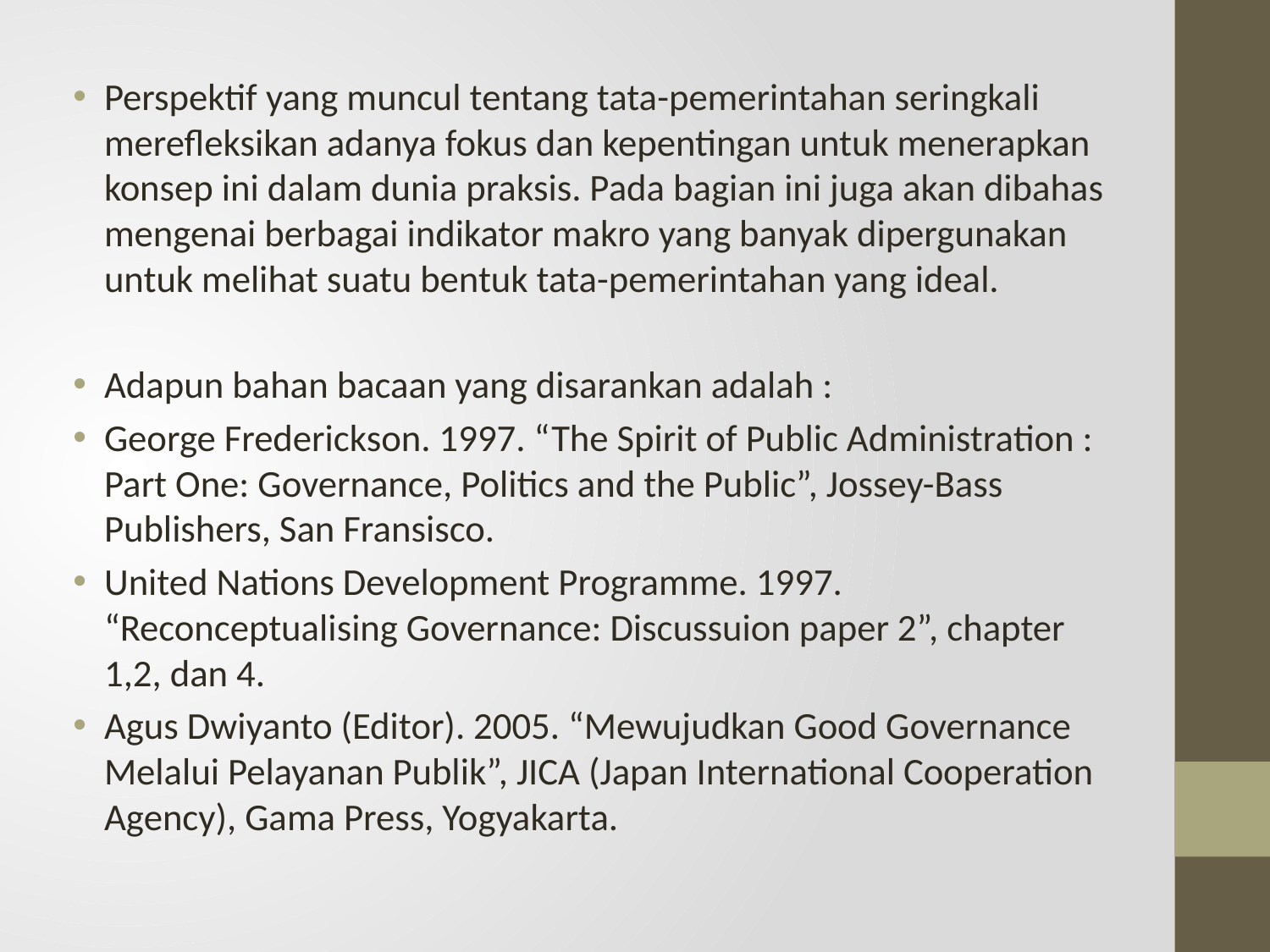

Perspektif yang muncul tentang tata-pemerintahan seringkali merefleksikan adanya fokus dan kepentingan untuk menerapkan konsep ini dalam dunia praksis. Pada bagian ini juga akan dibahas mengenai berbagai indikator makro yang banyak dipergunakan untuk melihat suatu bentuk tata-pemerintahan yang ideal.

Adapun bahan bacaan yang disarankan adalah :
George Frederickson. 1997. “The Spirit of Public Administration : Part One: Governance, Politics and the Public”, Jossey-Bass Publishers, San Fransisco.
United Nations Development Programme. 1997. “Reconceptualising Governance: Discussuion paper 2”, chapter 1,2, dan 4.
Agus Dwiyanto (Editor). 2005. “Mewujudkan Good Governance Melalui Pelayanan Publik”, JICA (Japan International Cooperation Agency), Gama Press, Yogyakarta.